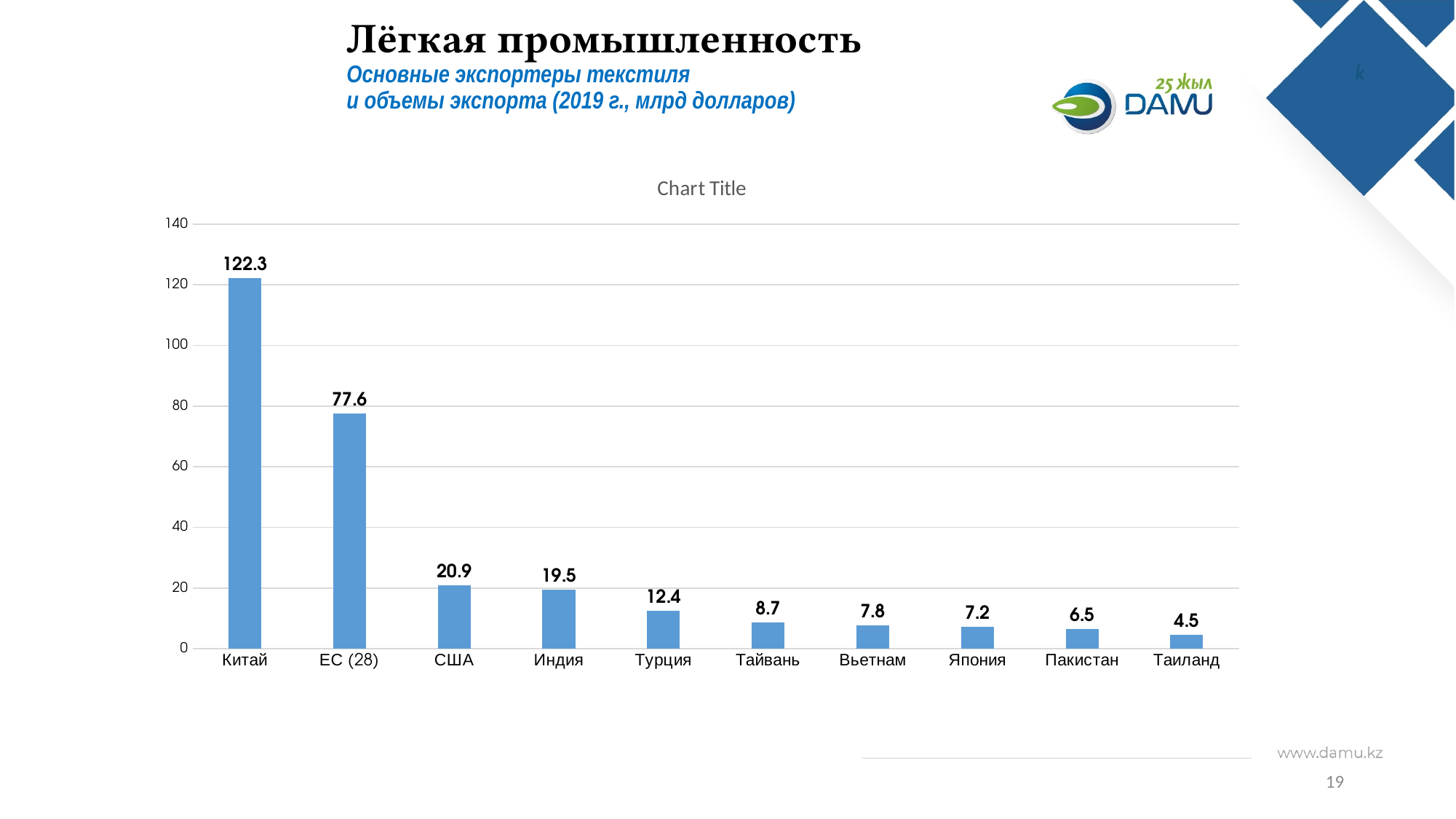

# Лёгкая промышленность Основные экспортеры текстиля и объемы экспорта (2019 г., млрд долларов)

### Chart:

| Category |  |
|---|---|
| Китай | 122.3 |
| ЕС (28) | 77.6 |
| США | 20.9 |
| Индия | 19.5 |
| Турция | 12.4 |
| Тайвань | 8.7 |
| Вьетнам | 7.8 |
| Япония | 7.2 |
| Пакистан | 6.5 |
| Таиланд | 4.5 |
19